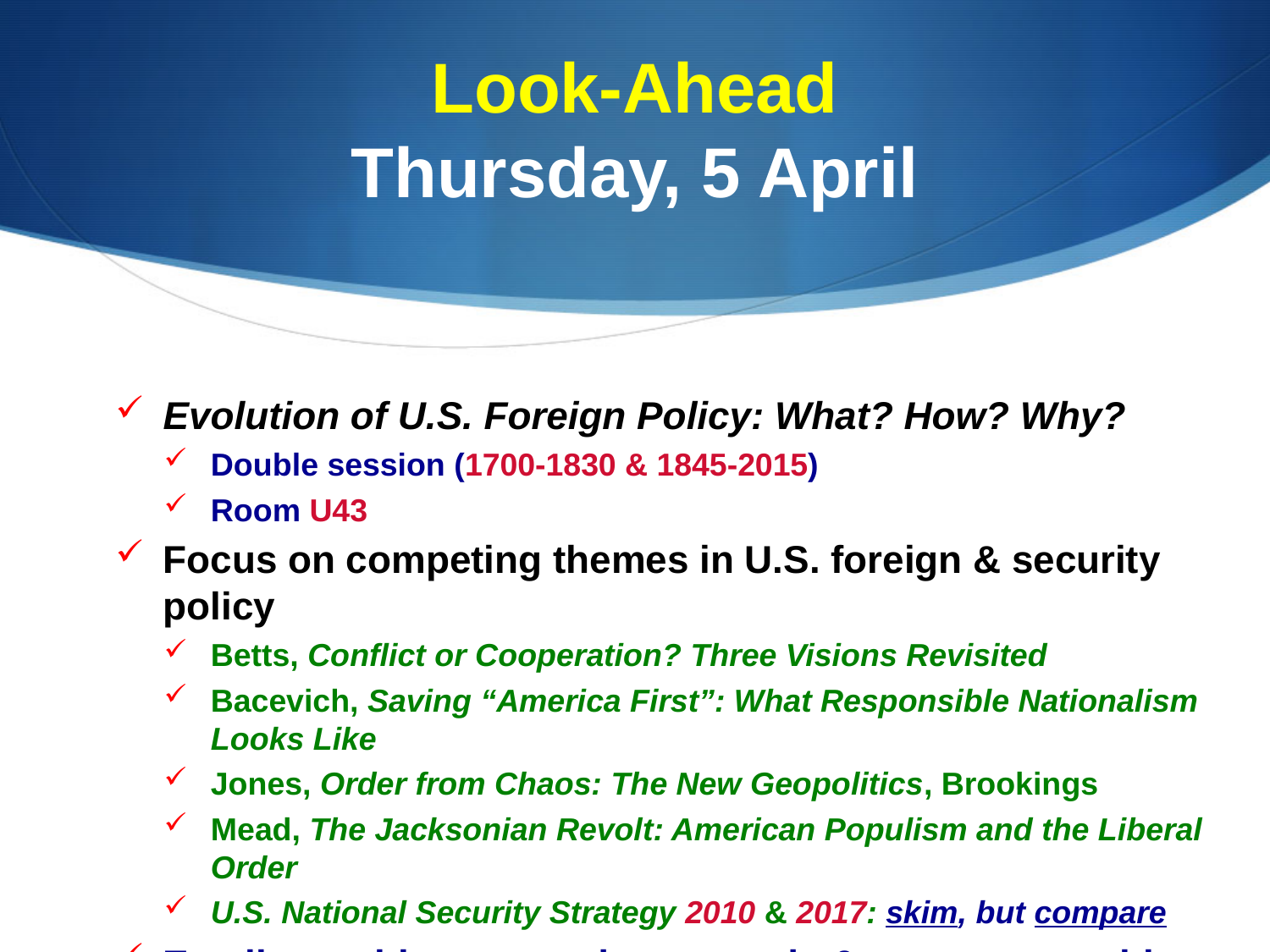

# Look-Ahead Thursday, 5 April
Evolution of U.S. Foreign Policy: What? How? Why?
Double session (1700-1830 & 1845-2015)
Room U43
Focus on competing themes in U.S. foreign & security policy
Betts, Conflict or Cooperation? Three Visions Revisited
Bacevich, Saving “America First”: What Responsible Nationalism Looks Like
Jones, Order from Chaos: The New Geopolitics, Brookings
Mead, The Jacksonian Revolt: American Populism and the Liberal Order
U.S. National Security Strategy 2010 & 2017: skim, but compare
Email me with proposed case study & team composition